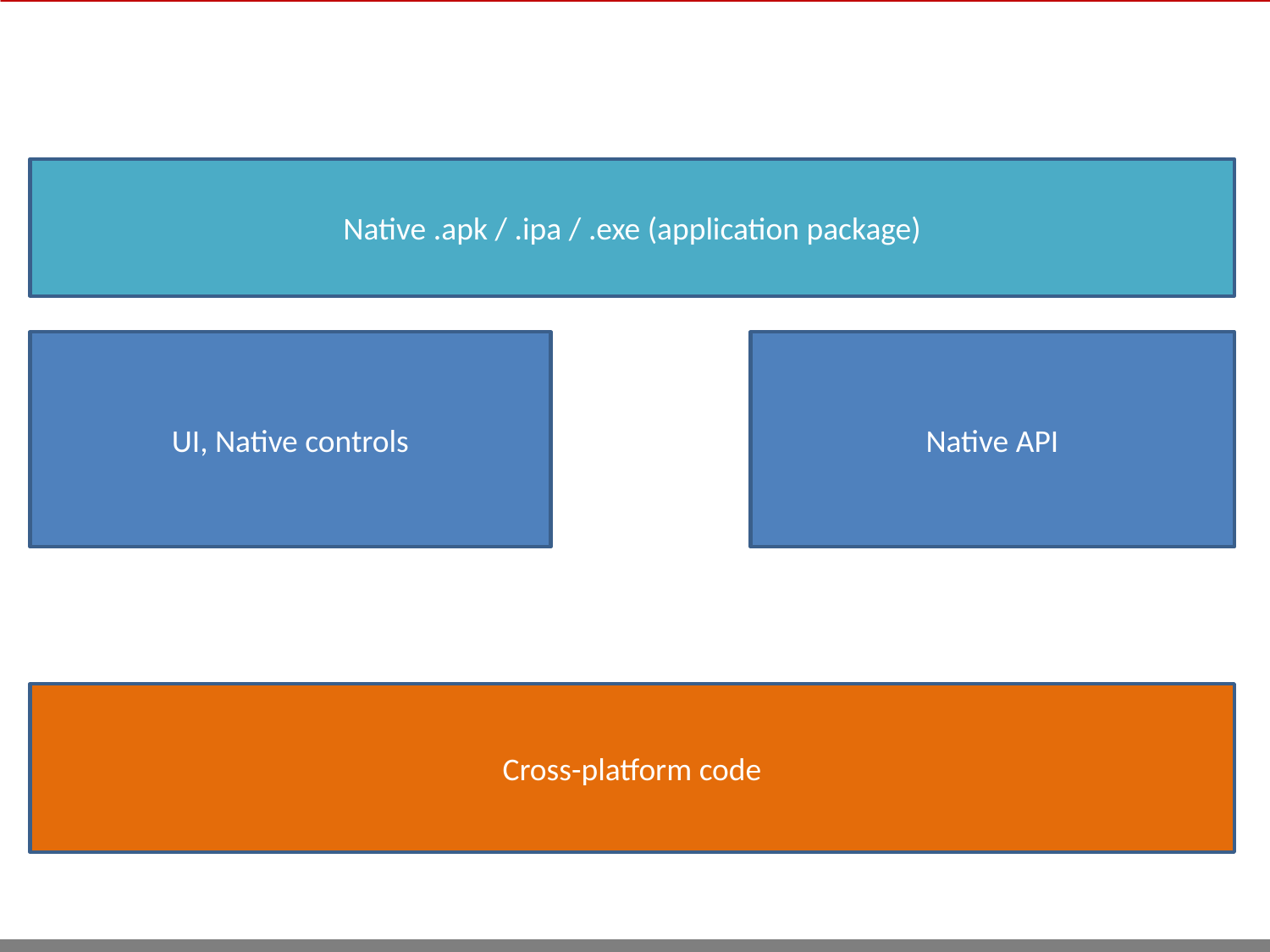

Native .apk / .ipa / .exe (application package)
Native API
UI, Native controls
Cross-platform code